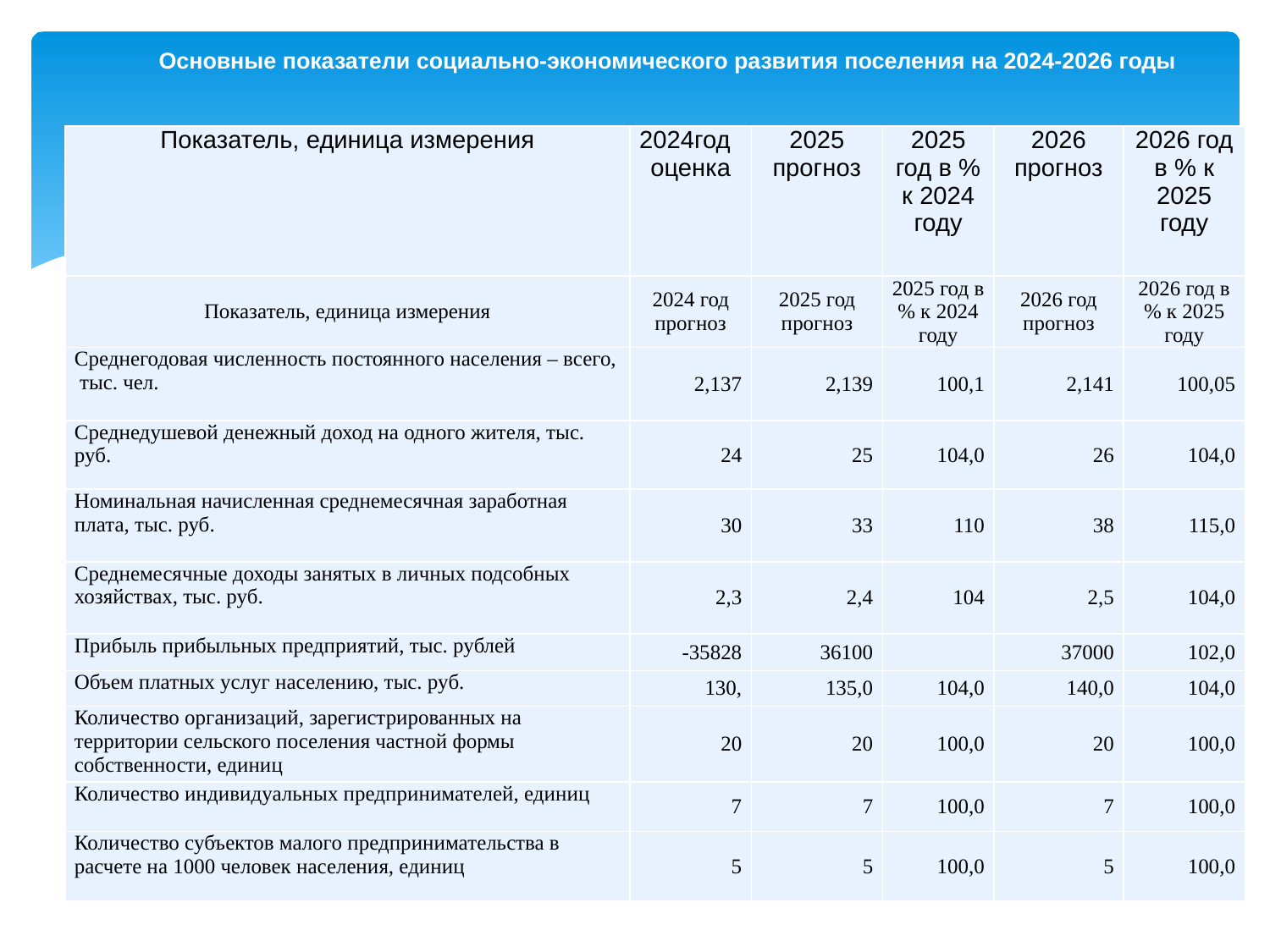

# Основные показатели социально-экономического развития поселения на 2024-2026 годы
| Показатель, единица измерения | 2024год оценка | 2025 прогноз | 2025 год в % к 2024 году | 2026 прогноз | 2026 год в % к 2025 году |
| --- | --- | --- | --- | --- | --- |
| Показатель, единица измерения | 2024 год прогноз | 2025 год прогноз | 2025 год в % к 2024 году | 2026 год прогноз | 2026 год в % к 2025 году |
| Среднегодовая численность постоянного населения – всего, тыс. чел. | 2,137 | 2,139 | 100,1 | 2,141 | 100,05 |
| Среднедушевой денежный доход на одного жителя, тыс. руб. | 24 | 25 | 104,0 | 26 | 104,0 |
| Номинальная начисленная среднемесячная заработная плата, тыс. руб. | 30 | 33 | 110 | 38 | 115,0 |
| Среднемесячные доходы занятых в личных подсобных хозяйствах, тыс. руб. | 2,3 | 2,4 | 104 | 2,5 | 104,0 |
| Прибыль прибыльных предприятий, тыс. рублей | -35828 | 36100 |  | 37000 | 102,0 |
| Объем платных услуг населению, тыс. руб. | 130, | 135,0 | 104,0 | 140,0 | 104,0 |
| Количество организаций, зарегистрированных на территории сельского поселения частной формы собственности, единиц | 20 | 20 | 100,0 | 20 | 100,0 |
| Количество индивидуальных предпринимателей, единиц | 7 | 7 | 100,0 | 7 | 100,0 |
| Количество субъектов малого предпринимательства в расчете на 1000 человек населения, единиц | 5 | 5 | 100,0 | 5 | 100,0 |